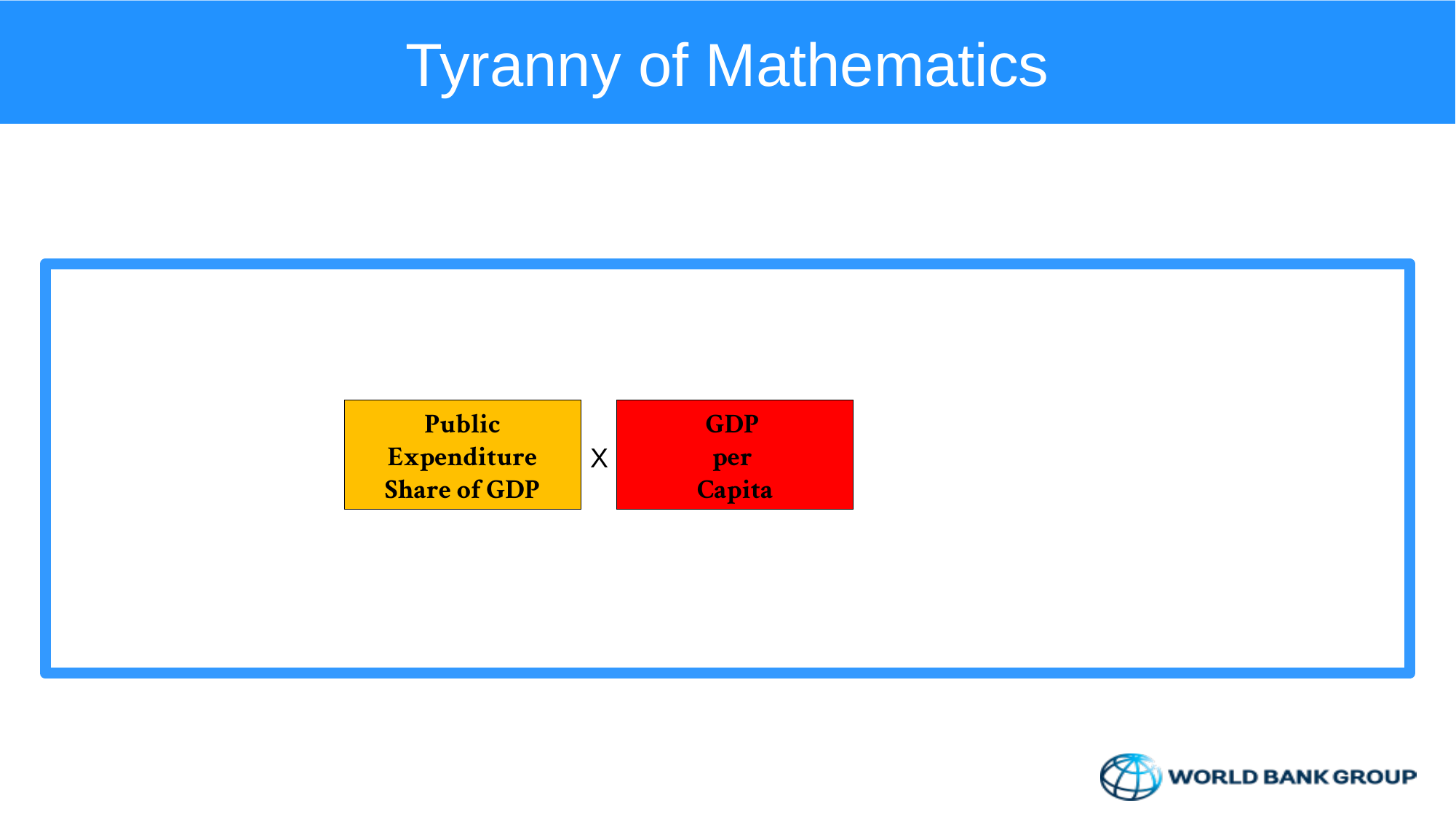

# Tyranny of Mathematics

Public Expenditure Share of GDP
GDP
per
Capita
X